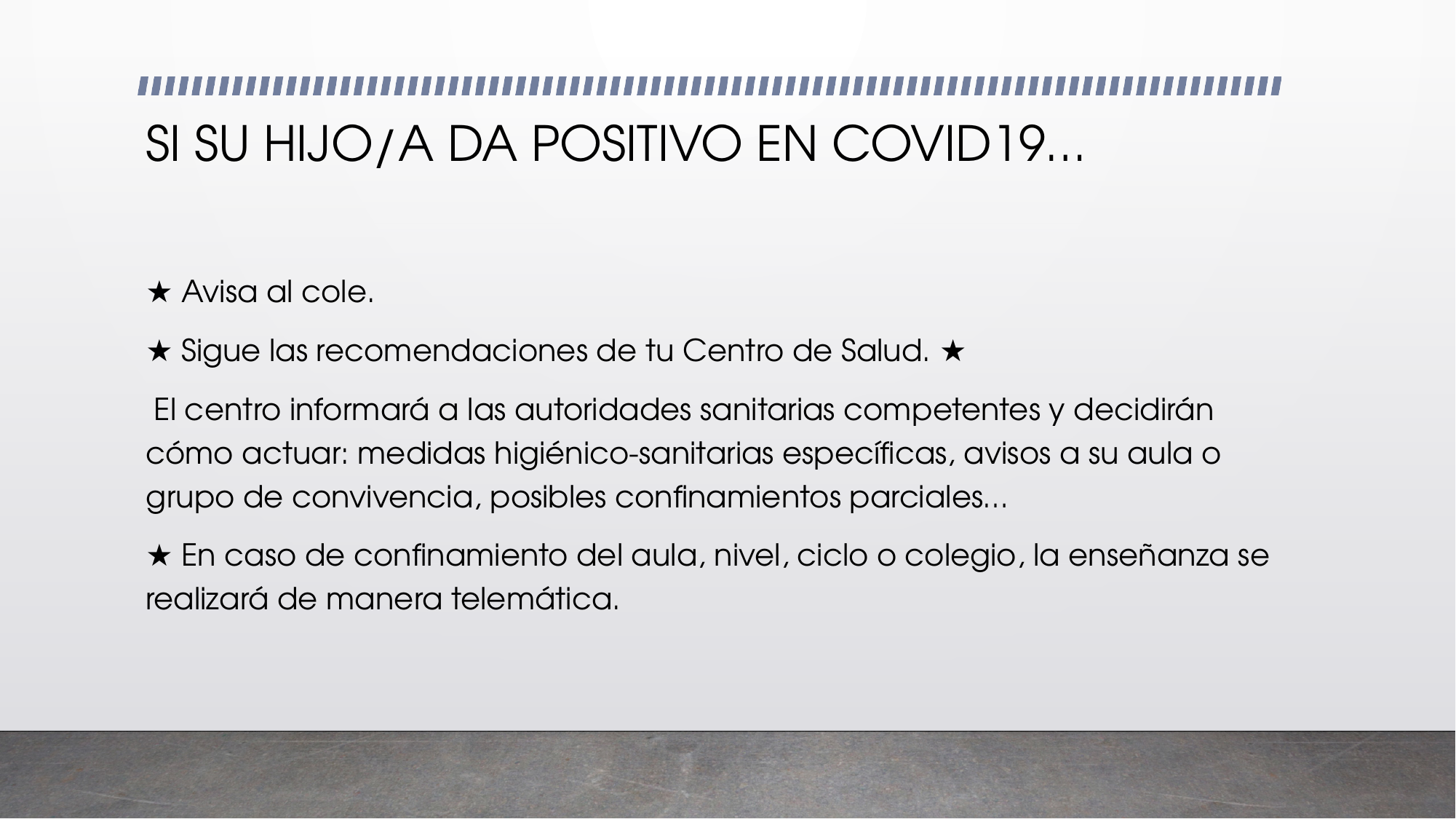

# SI SU HIJO/A DA POSITIVO EN COVID19…
★ Avisa al cole.
★ Sigue las recomendaciones de tu Centro de Salud. ★
 El centro informará a las autoridades sanitarias competentes y decidirán cómo actuar: medidas higiénico-sanitarias específicas, avisos a su aula o grupo de convivencia, posibles confinamientos parciales…
★ En caso de confinamiento del aula, nivel, ciclo o colegio, la enseñanza se realizará de manera telemática.